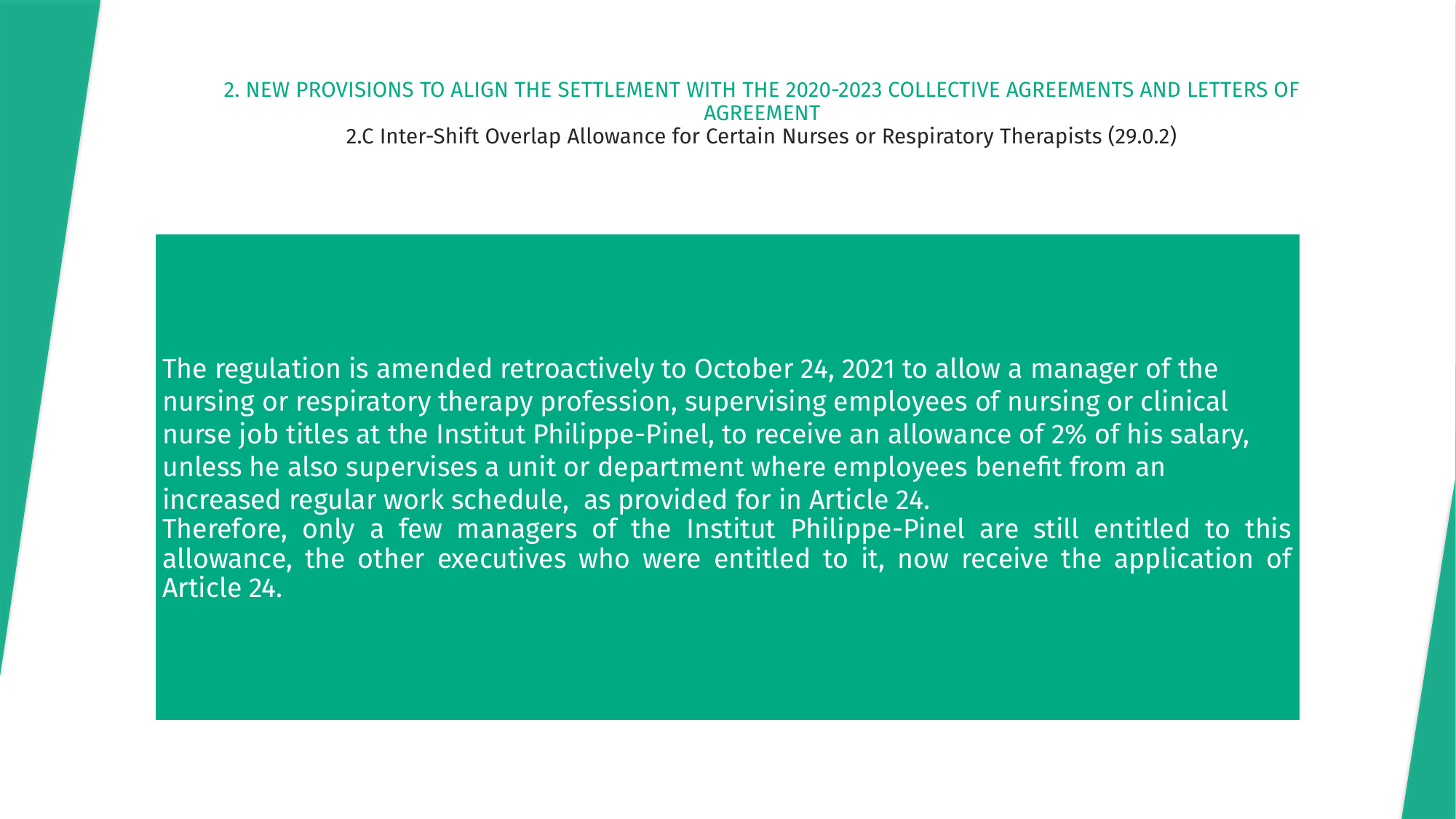

# 2. NEW PROVISIONS TO ALIGN THE SETTLEMENT WITH THE 2020-2023 COLLECTIVE AGREEMENTS AND LETTERS OF AGREEMENT 2.C Inter-Shift Overlap Allowance for Certain Nurses or Respiratory Therapists (29.0.2)
The regulation is amended retroactively to October 24, 2021 to allow a manager of the nursing or respiratory therapy profession, supervising employees of nursing or clinical nurse job titles at the Institut Philippe-Pinel, to receive an allowance of 2% of his salary, unless he also supervises a unit or department where employees benefit from an increased regular work schedule,  as provided for in Article 24.
Therefore, only a few managers of the Institut Philippe-Pinel are still entitled to this allowance, the other executives who were entitled to it, now receive the application of Article 24.